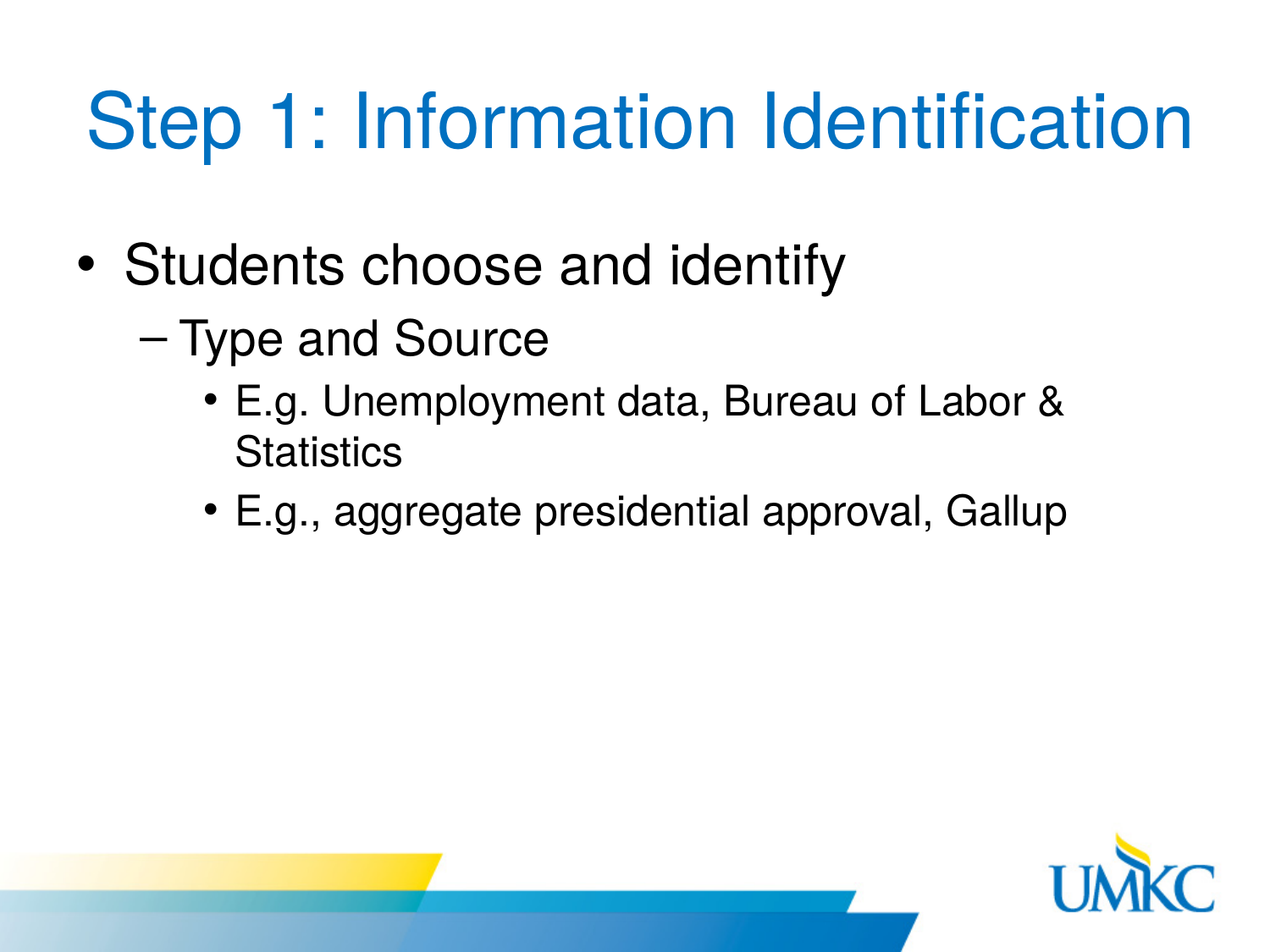

# Step 1: Information Identification
Students choose and identify
Type and Source
E.g. Unemployment data, Bureau of Labor & Statistics
E.g., aggregate presidential approval, Gallup